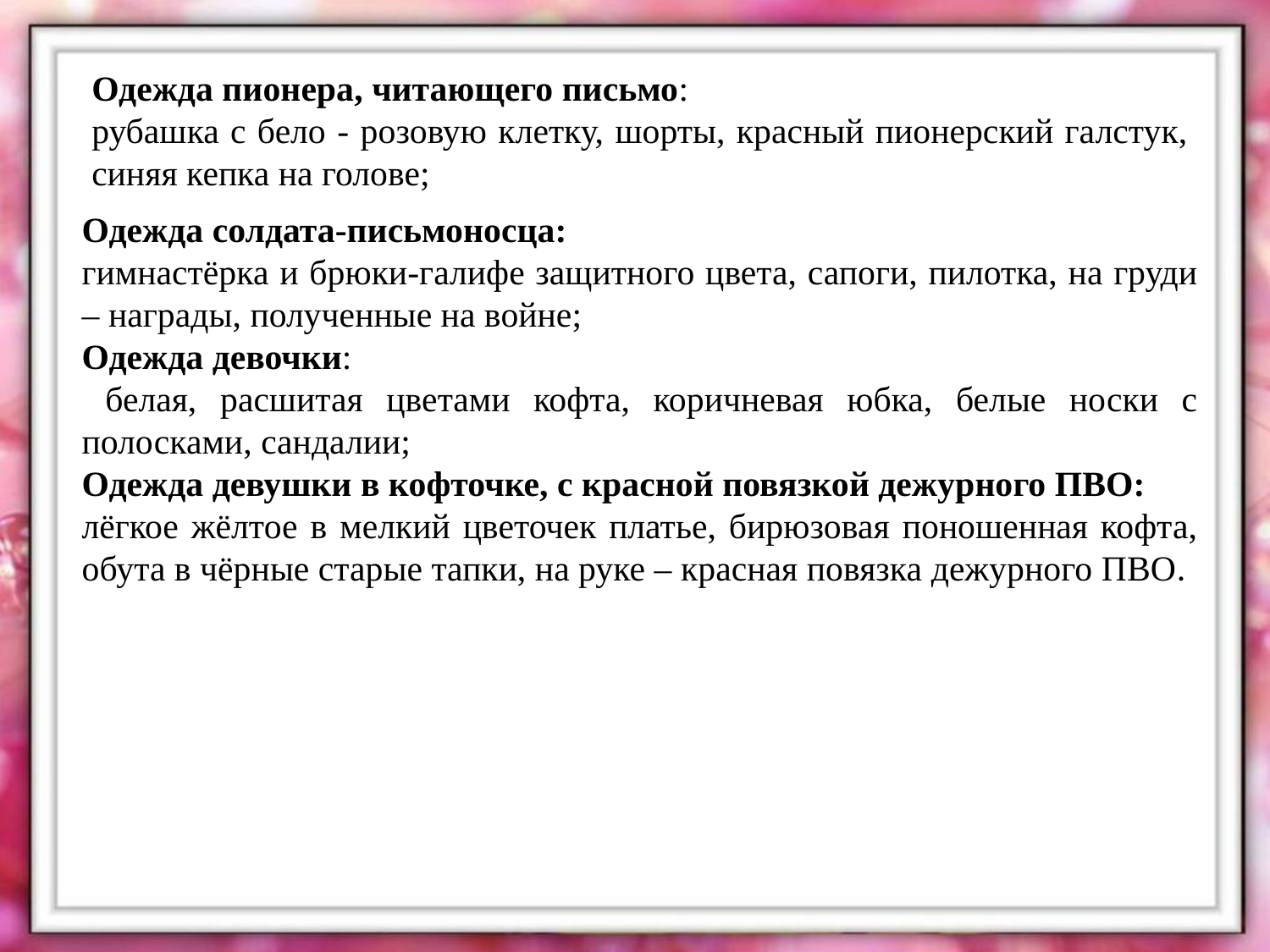

#
Одежда пионера, читающего письмо:
рубашка с бело - розовую клетку, шорты, красный пионерский галстук, синяя кепка на голове;
Одежда солдата-письмоносца:
гимнастёрка и брюки-галифе защитного цвета, сапоги, пилотка, на груди – награды, полученные на войне;
Одежда девочки:
 белая, расшитая цветами кофта, коричневая юбка, белые носки с полосками, сандалии;
Одежда девушки в кофточке, с красной повязкой дежурного ПВО:
лёгкое жёлтое в мелкий цветочек платье, бирюзовая поношенная кофта, обута в чёрные старые тапки, на руке – красная повязка дежурного ПВО.